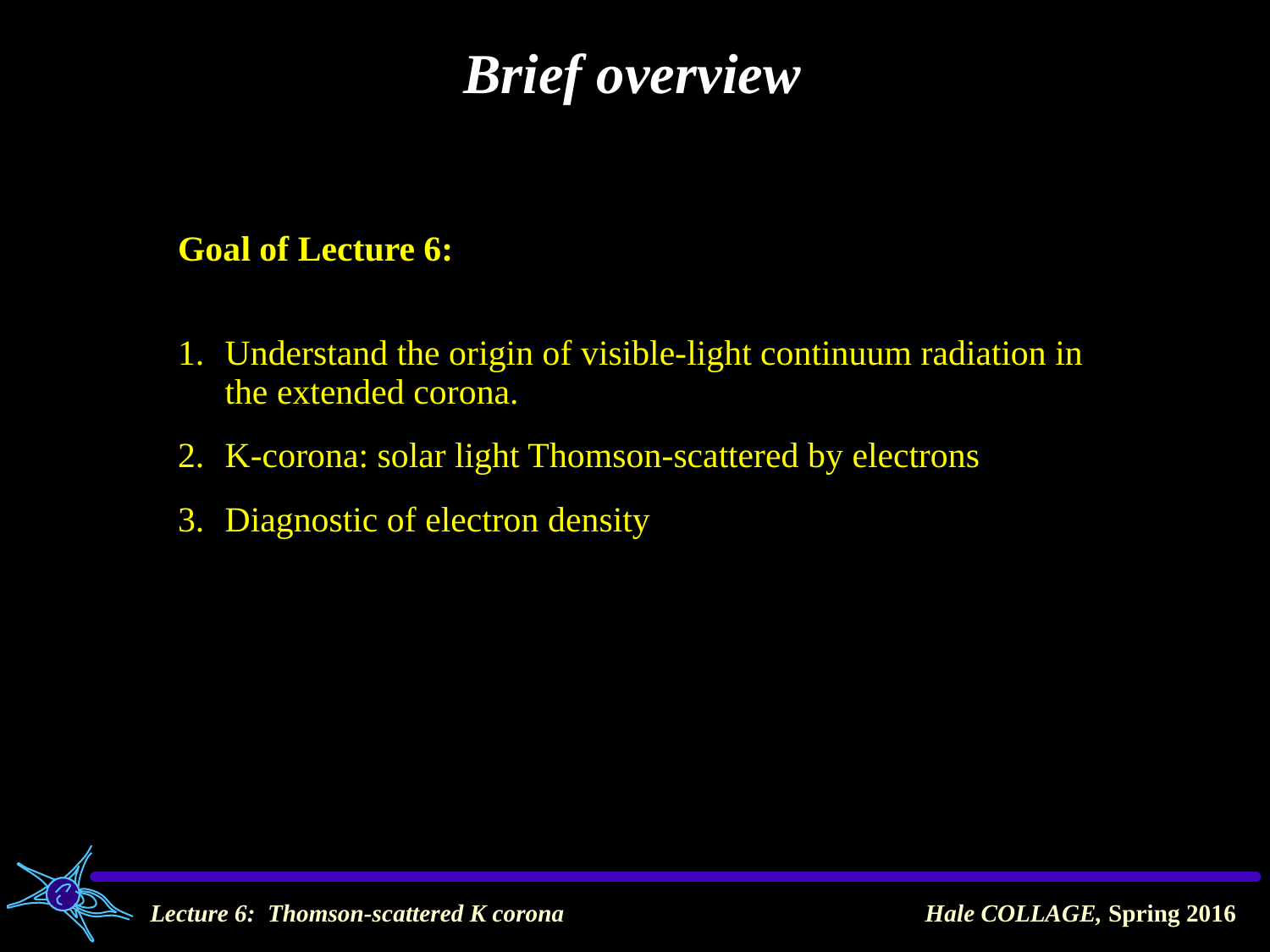

Brief overview
Goal of Lecture 6:

Understand the origin of visible-light continuum radiation in the extended corona.
K-corona: solar light Thomson-scattered by electrons
Diagnostic of electron density